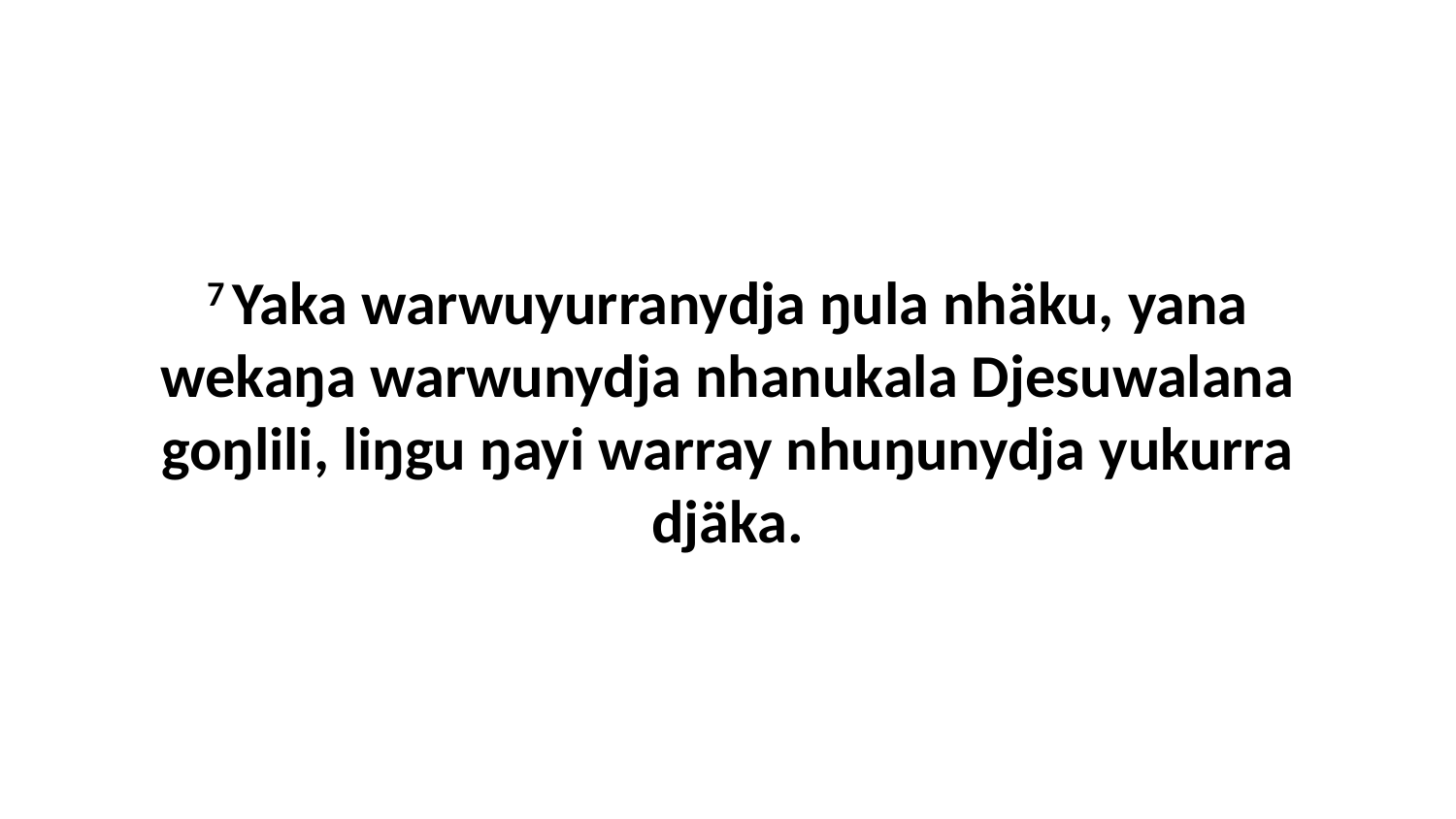

7 Yaka warwuyurranydja ŋula nhäku, yana wekaŋa warwunydja nhanukala Djesuwalana goŋlili, liŋgu ŋayi warray nhuŋunydja yukurra djäka.